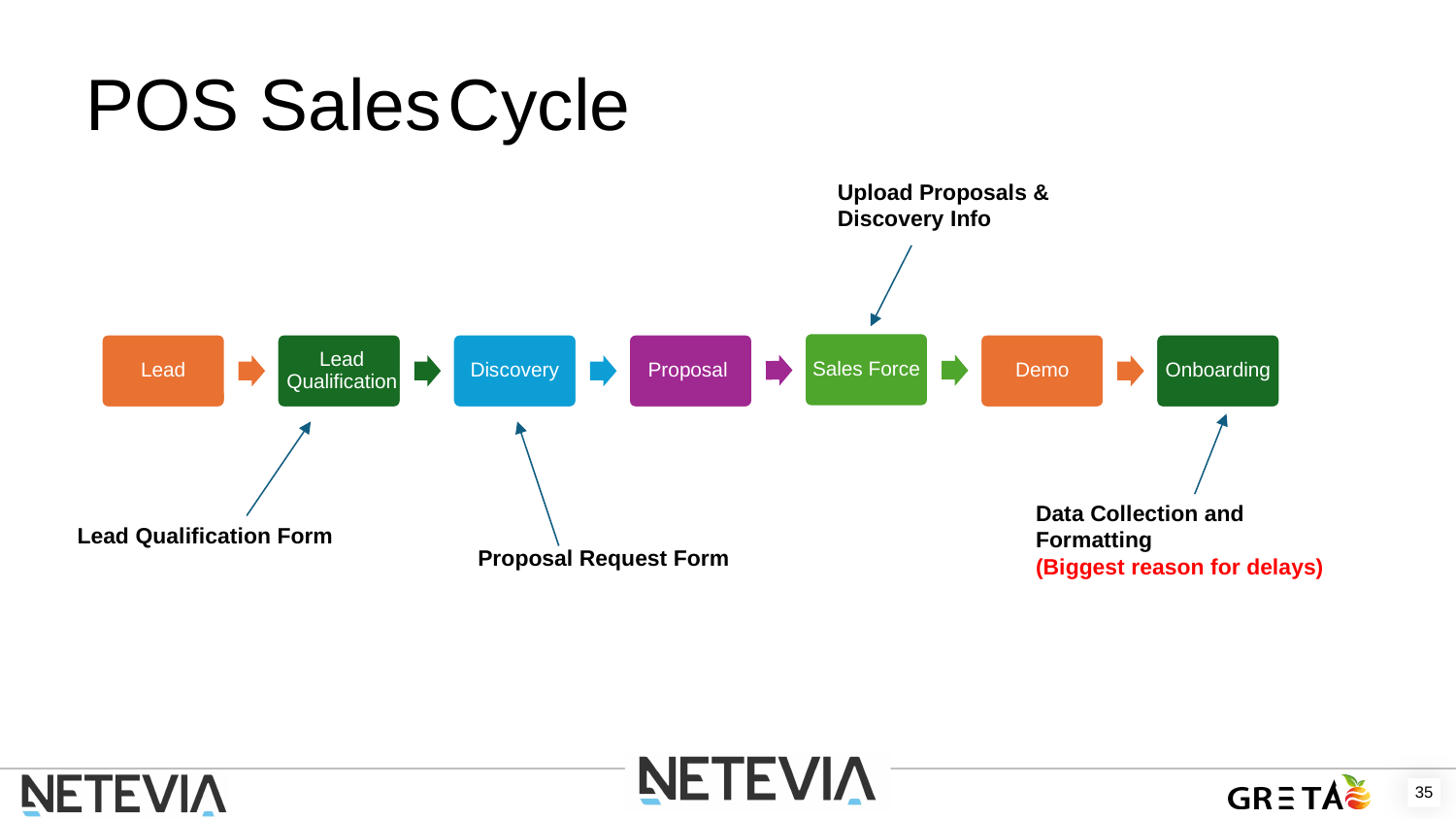

# POS Sales Cycle
Upload Proposals & Discovery Info

Sales Force
Lead Qualification
Lead
Discovery
Proposal
Demo
Onboarding

Data Collection and Formatting
(Biggest reason for delays)
Lead Qualification Form
Proposal Request Form